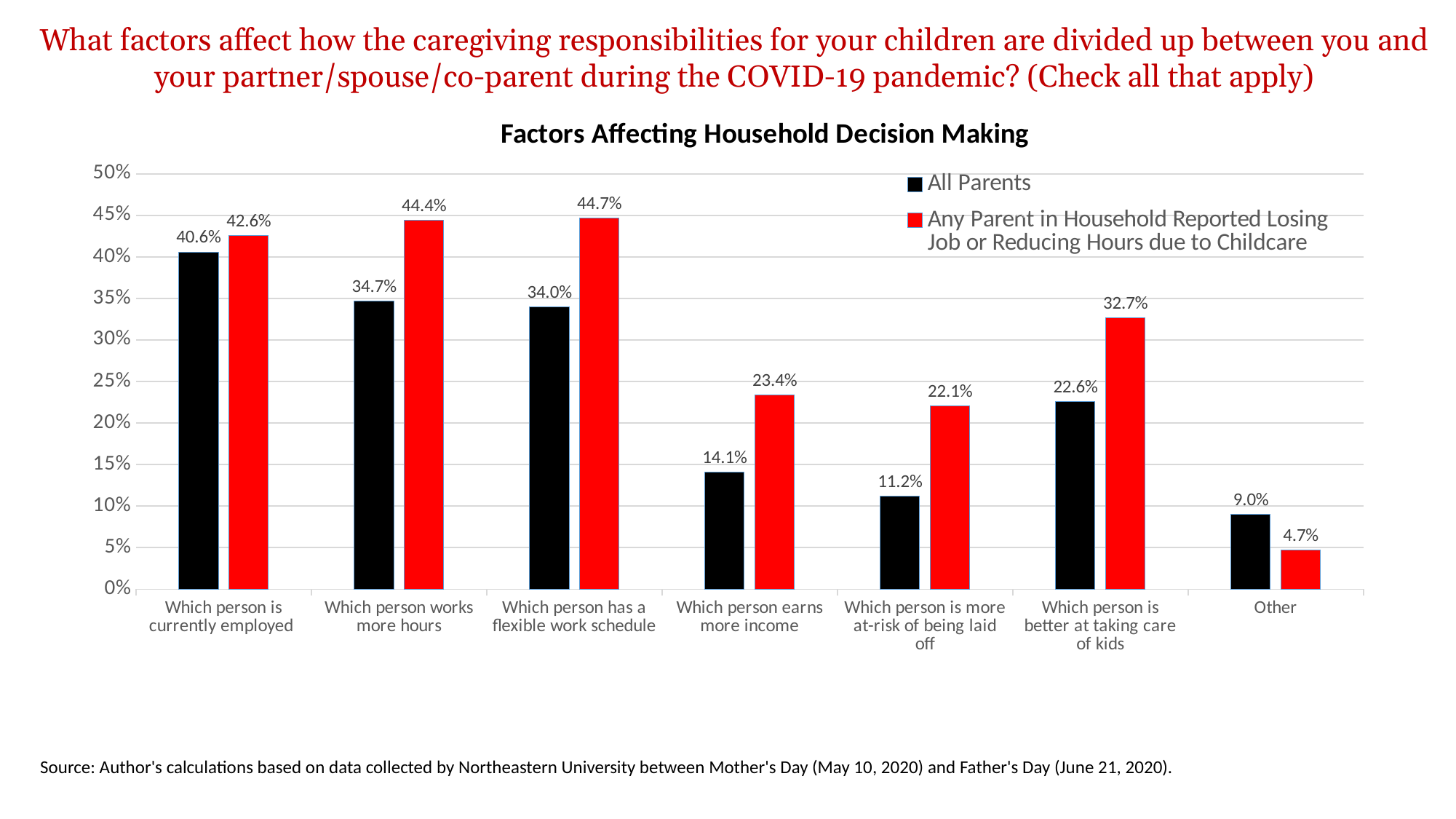

What factors affect how the caregiving responsibilities for your children are divided up between you and your partner/spouse/co-parent during the COVID-19 pandemic? (Check all that apply)

### Chart: Factors Affecting Household Decision Making

| Category | All Parents | Any Parent in Household Reported Losing Job or Reducing Hours due to Childcare |
|---|---|---|
| Which person is currently employed  | 0.406 | 0.426 |
| Which person works more hours | 0.347 | 0.444 |
| Which person has a flexible work schedule | 0.34 | 0.447 |
| Which person earns more income | 0.141 | 0.234 |
| Which person is more at-risk of being laid off | 0.112 | 0.221 |
| Which person is better at taking care of kids | 0.226 | 0.327 |
| Other | 0.09 | 0.047 |
**
***
**
Source: Author's calculations based on data collected by Northeastern University between Mother's Day (May 10, 2020) and Father's Day (June 21, 2020).